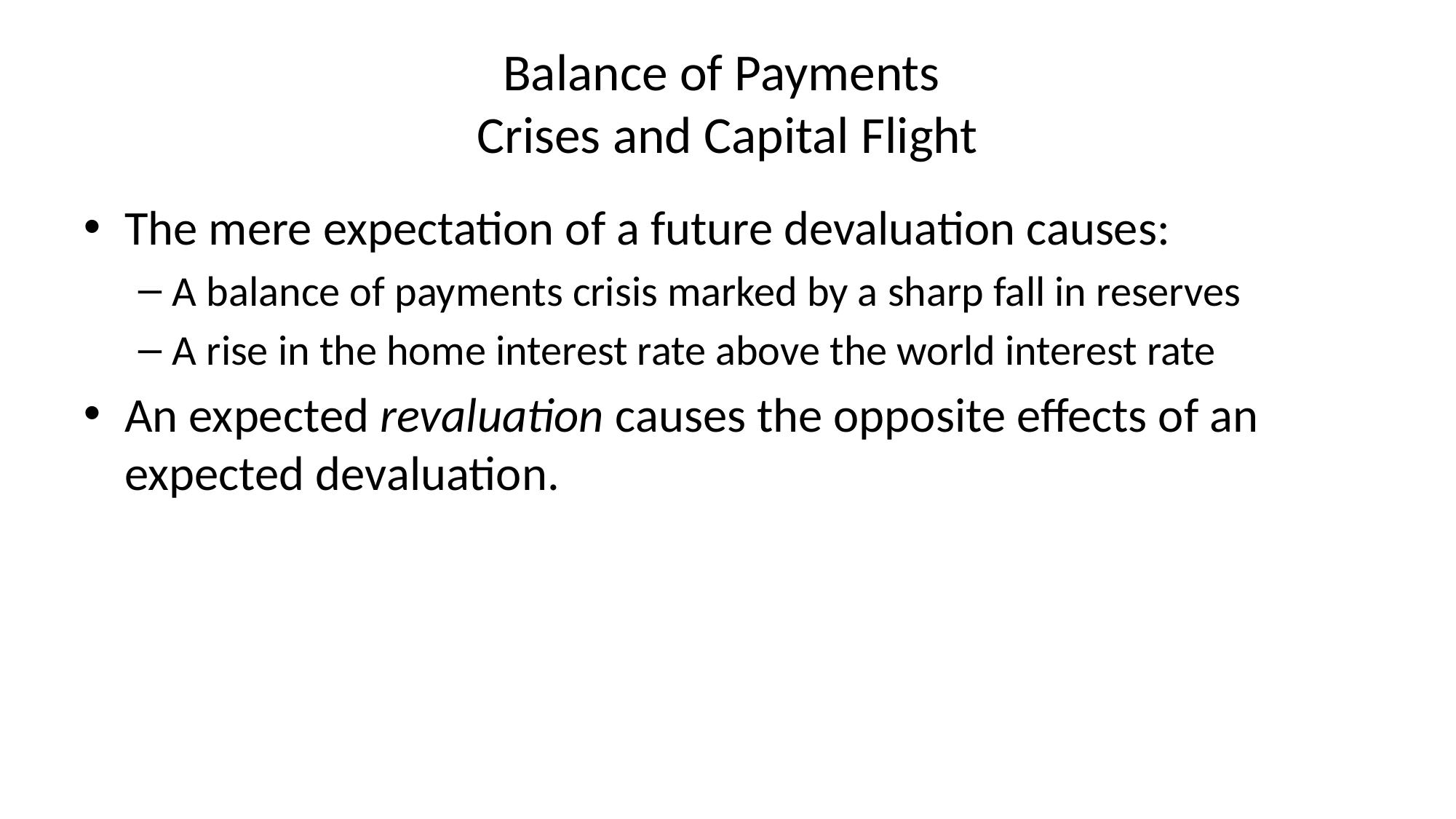

# Balance of Payments Crises and Capital Flight
The mere expectation of a future devaluation causes:
A balance of payments crisis marked by a sharp fall in reserves
A rise in the home interest rate above the world interest rate
An expected revaluation causes the opposite effects of an expected devaluation.